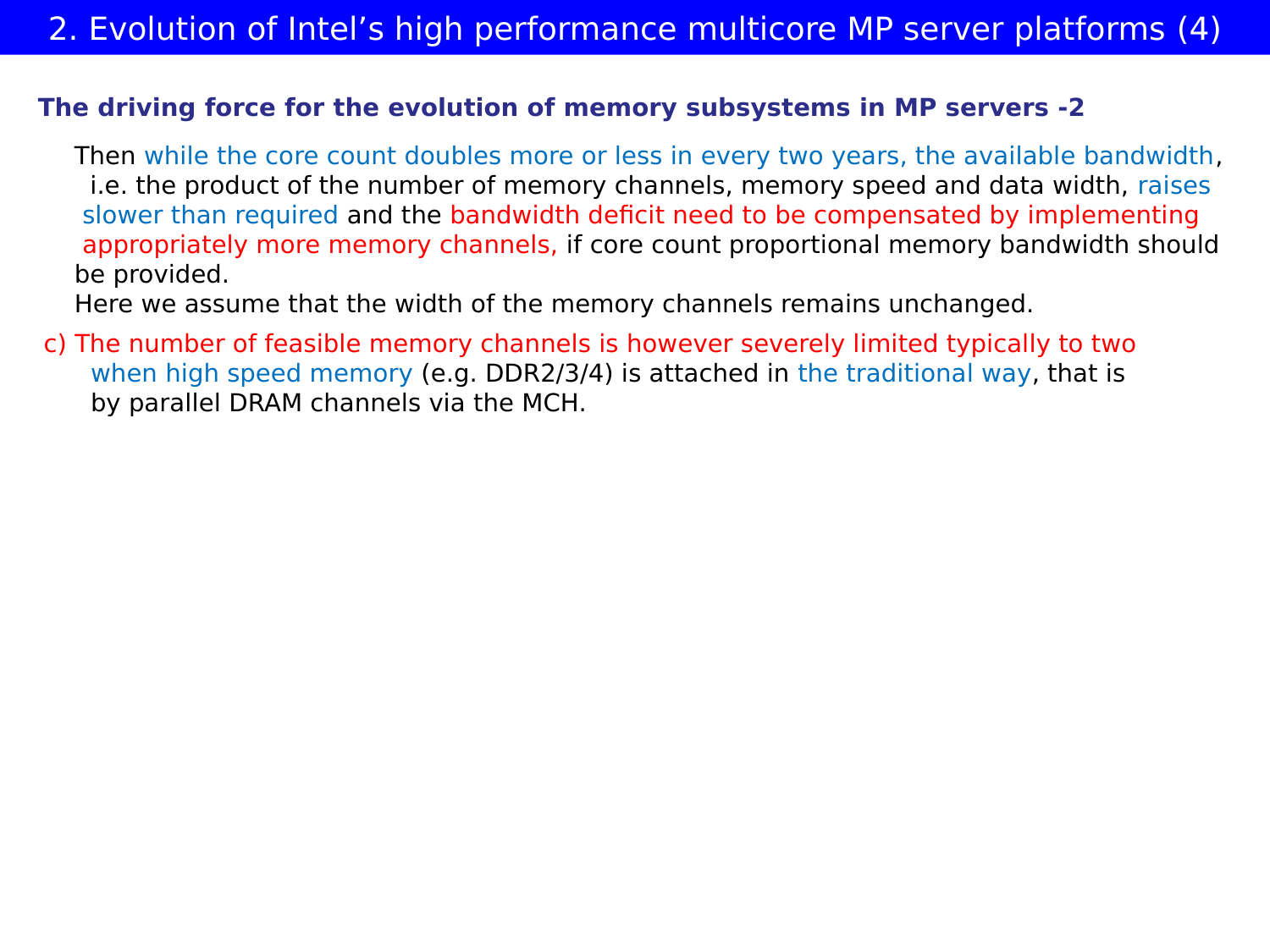

# 2. Evolution of Intel’s high performance multicore MP server platforms (4)
The driving force for the evolution of memory subsystems in MP servers -2
Then while the core count doubles more or less in every two years, the available bandwidth,
  i.e. the product of the number of memory channels, memory speed and data width, raises
 slower than required and the bandwidth deficit need to be compensated by implementing
 appropriately more memory channels, if core count proportional memory bandwidth should be provided.
Here we assume that the width of the memory channels remains unchanged.
c) The number of feasible memory channels is however severely limited typically to two
      when high speed memory (e.g. DDR2/3/4) is attached in the traditional way, that is
      by parallel DRAM channels via the MCH.